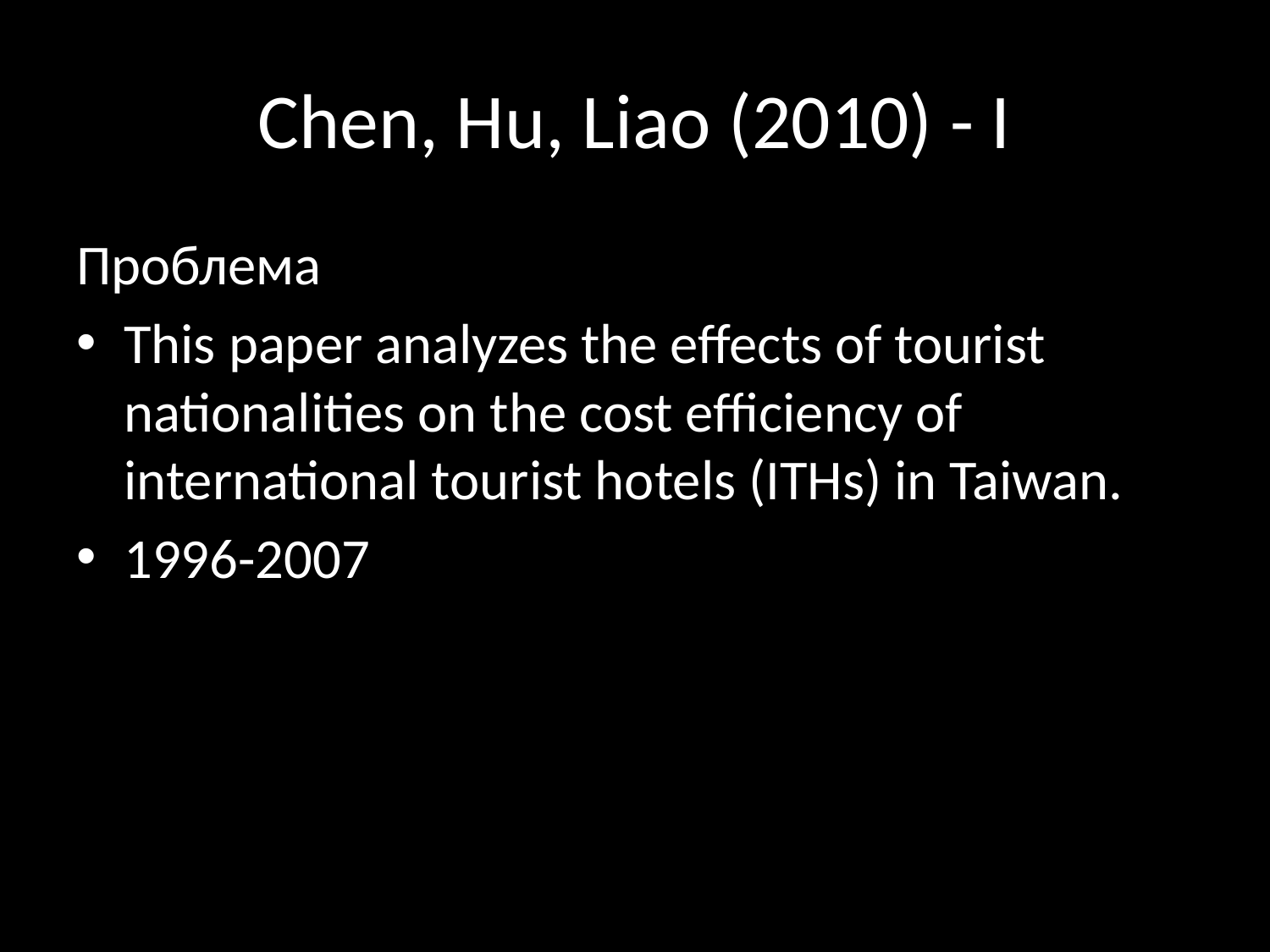

# Chen, Hu, Liao (2010) - I
Проблема
This paper analyzes the effects of tourist nationalities on the cost efficiency of international tourist hotels (ITHs) in Taiwan.
1996-2007